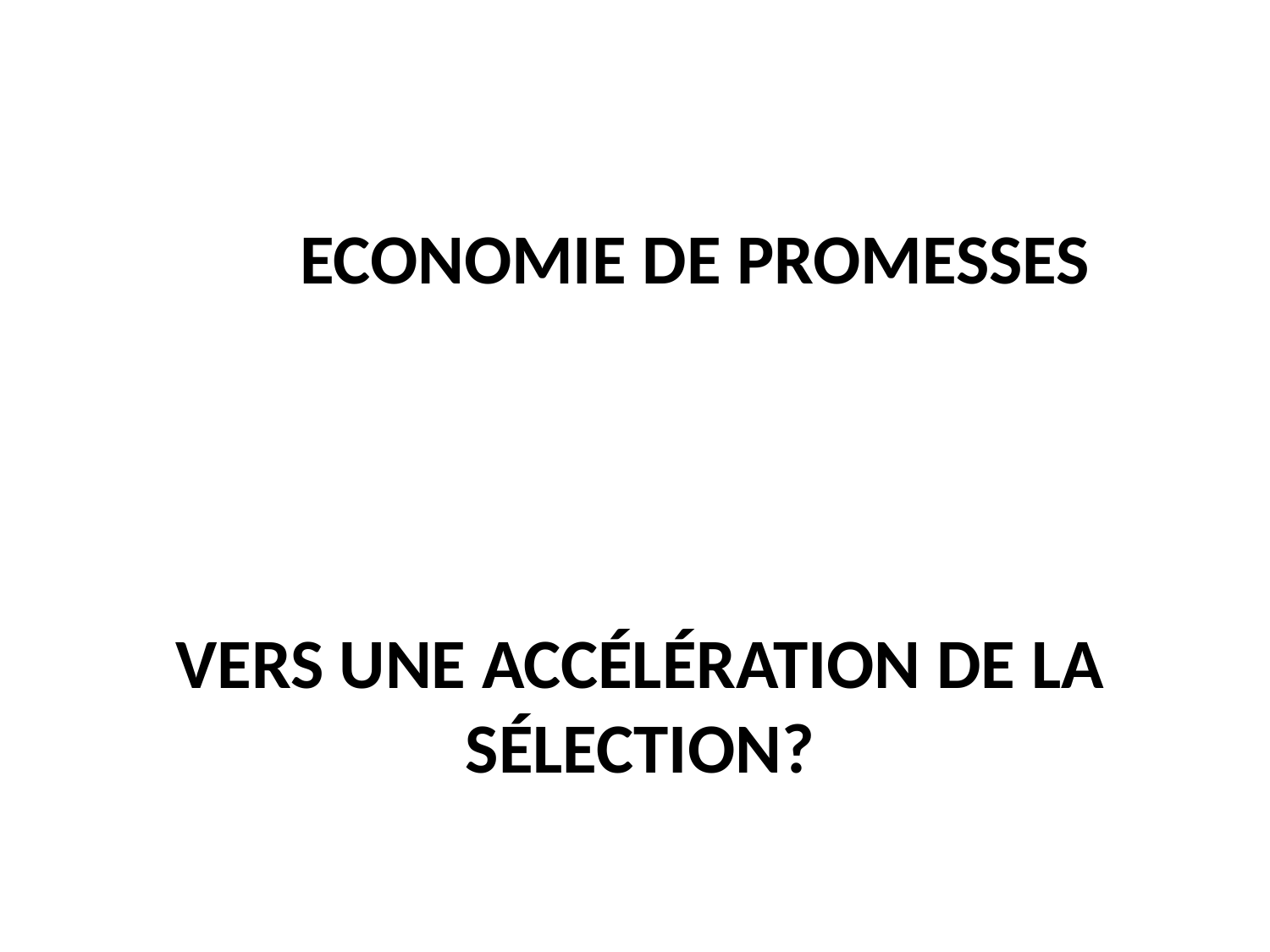

Economie de promesses
# Vers une accélération de la sélection?